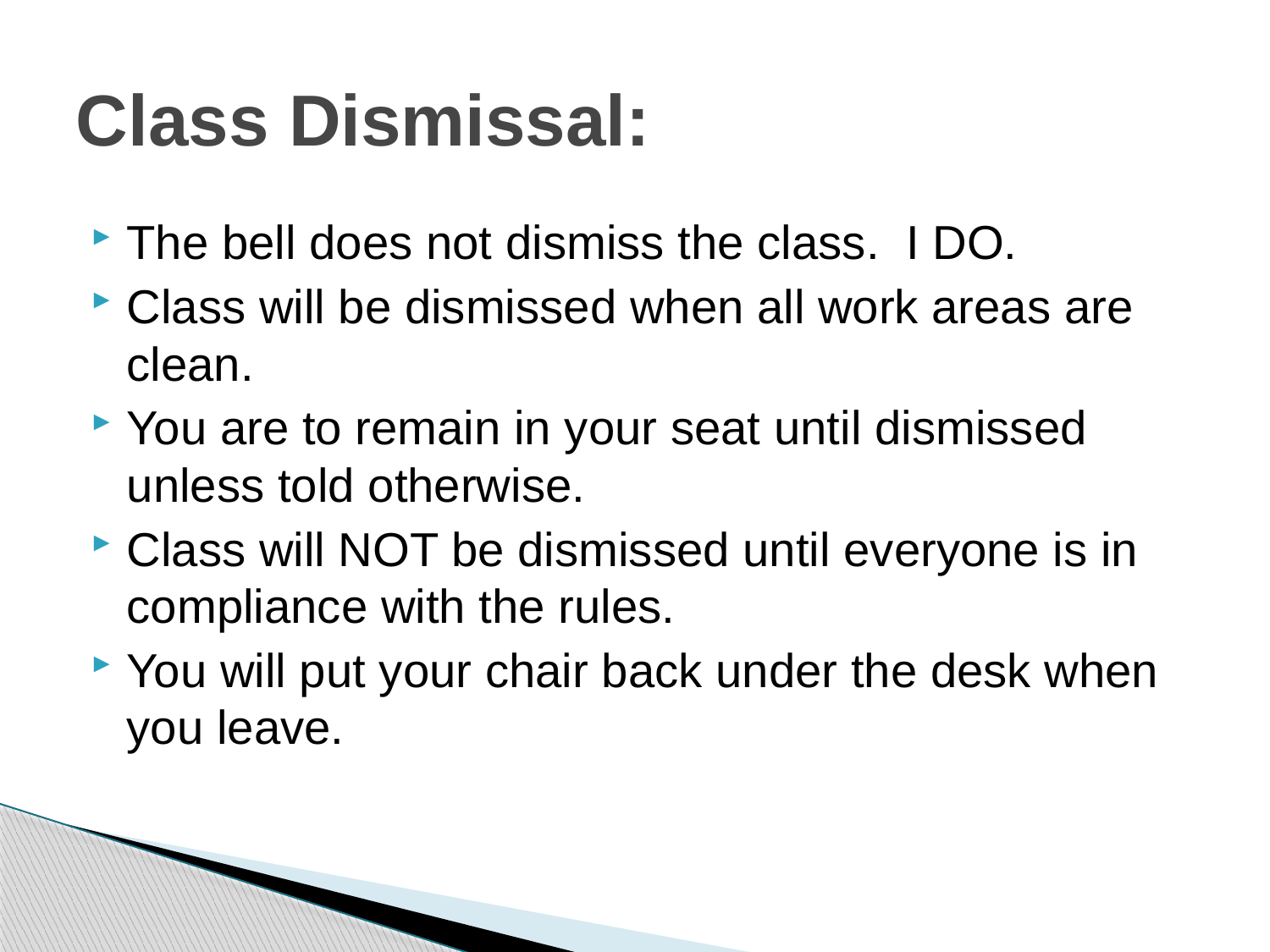

# Class Dismissal:
The bell does not dismiss the class.  I DO.
Class will be dismissed when all work areas are clean.
You are to remain in your seat until dismissed unless told otherwise.
Class will NOT be dismissed until everyone is in compliance with the rules.
You will put your chair back under the desk when you leave.